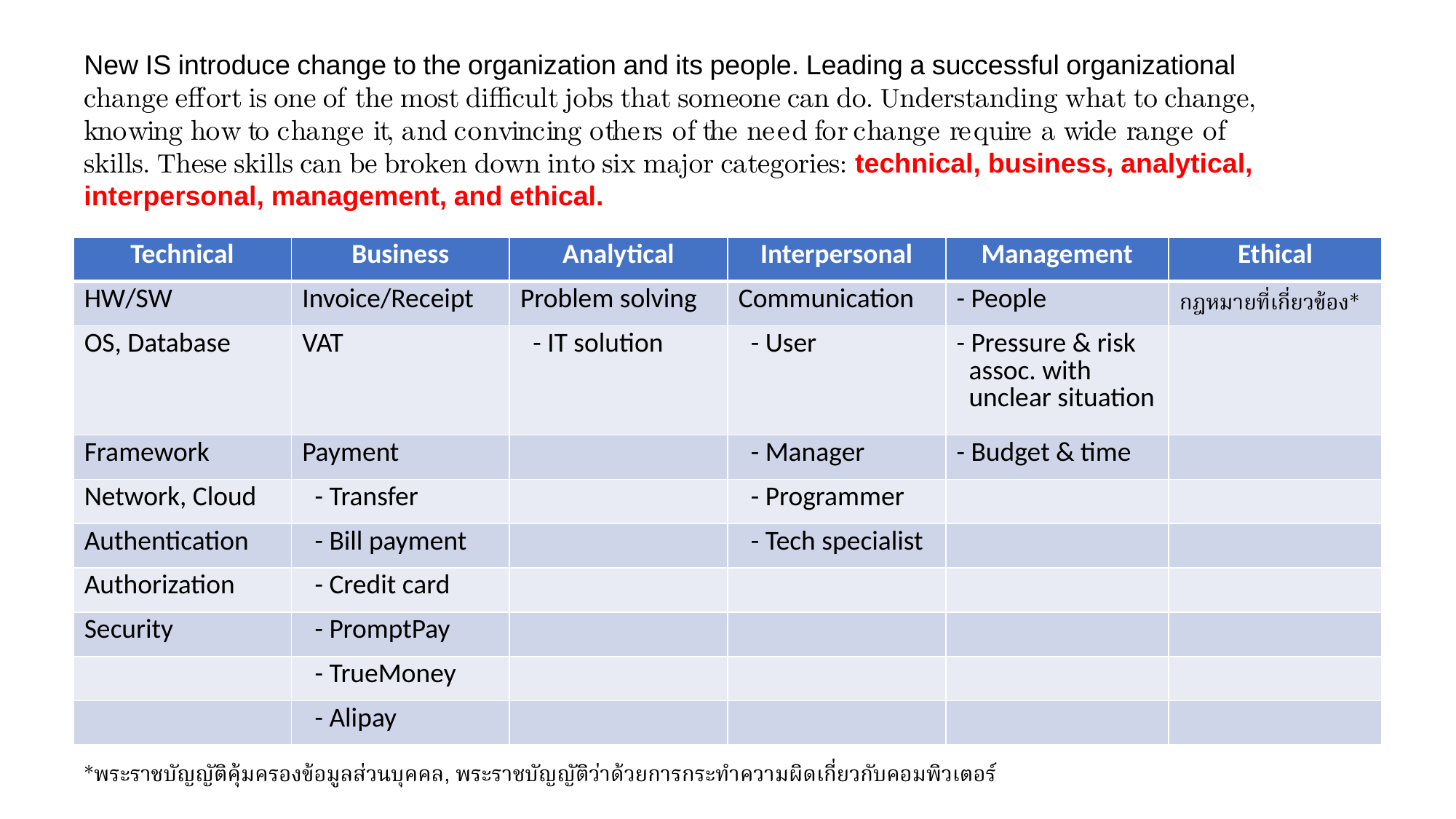

New IS introduce change to the organization and its people. Leading a successful organizational
change effort is one of the most difficult jobs that someone can do. Understanding what to change,
knowing how to change it, and convincing others of the need for change require a wide range of
skills. These skills can be broken down into six major categories: technical, business, analytical,
interpersonal, management, and ethical.
| Technical | Business | Analytical | Interpersonal | Management | Ethical |
| --- | --- | --- | --- | --- | --- |
| HW/SW | Invoice/Receipt | Problem solving | Communication | - People | กฎหมายที่เกี่ยวข้อง\* |
| OS, Database | VAT | - IT solution | - User | - Pressure & risk assoc. with unclear situation |  |
| Framework | Payment |  | - Manager | - Budget & time |  |
| Network, Cloud | - Transfer |  | - Programmer |  |  |
| Authentication | - Bill payment |  | - Tech specialist |  |  |
| Authorization | - Credit card |  |  |  |  |
| Security | - PromptPay |  |  |  |  |
|  | - TrueMoney |  |  |  |  |
|  | - Alipay |  |  |  |  |
*พระราชบัญญัติคุ้มครองข้อมูลส่วนบุคคล, พระราชบัญญัติว่าด้วยการกระทำความผิดเกี่ยวกับคอมพิวเตอร์